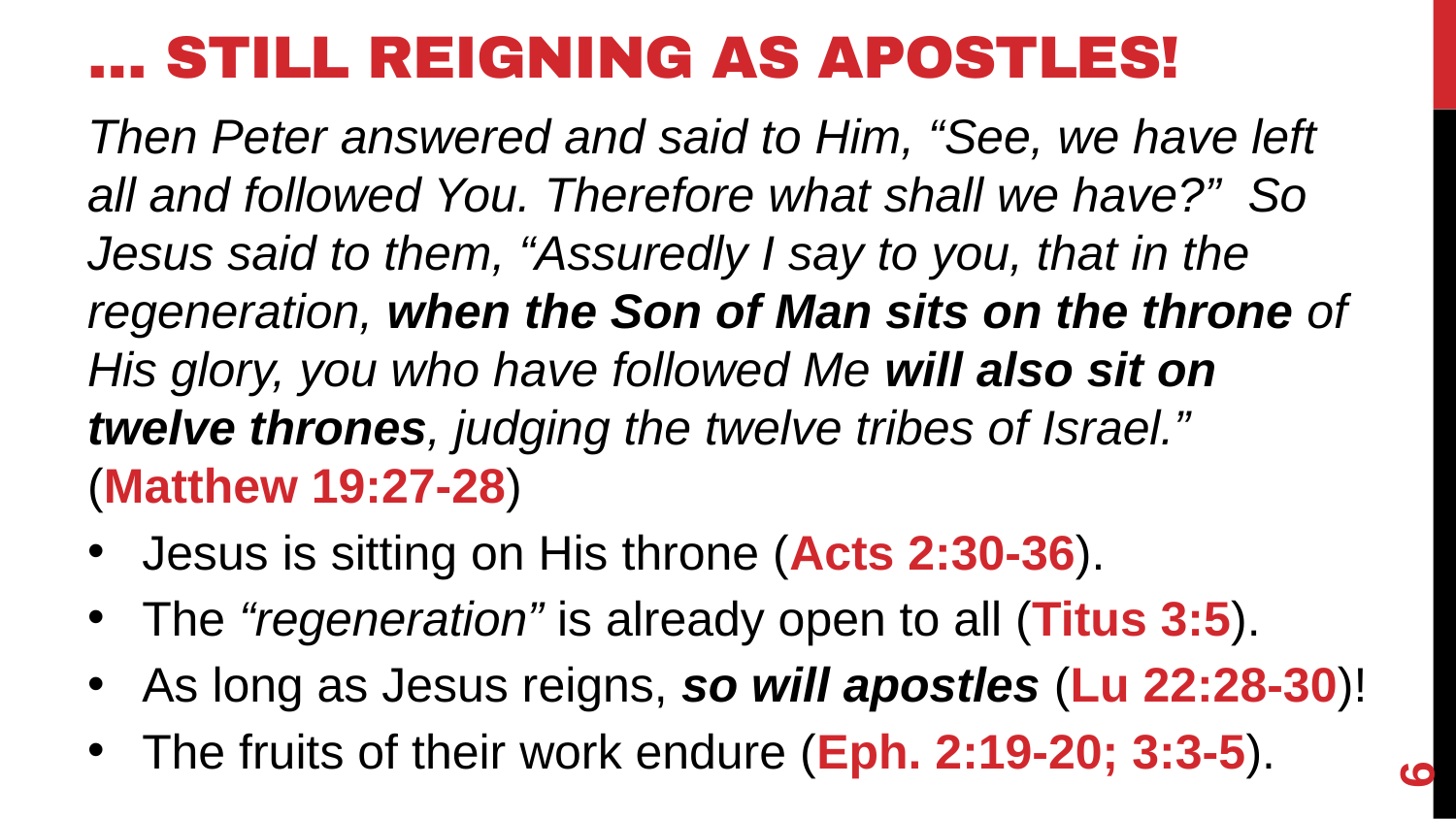

# … Still Reigning As Apostles!
Then Peter answered and said to Him, “See, we have left all and followed You. Therefore what shall we have?”  So Jesus said to them, “Assuredly I say to you, that in the regeneration, when the Son of Man sits on the throne of His glory, you who have followed Me will also sit on twelve thrones, judging the twelve tribes of Israel.” (Matthew 19:27-28)
Jesus is sitting on His throne (Acts 2:30-36).
The “regeneration” is already open to all (Titus 3:5).
As long as Jesus reigns, so will apostles (Lu 22:28-30)!
The fruits of their work endure (Eph. 2:19-20; 3:3-5).
6